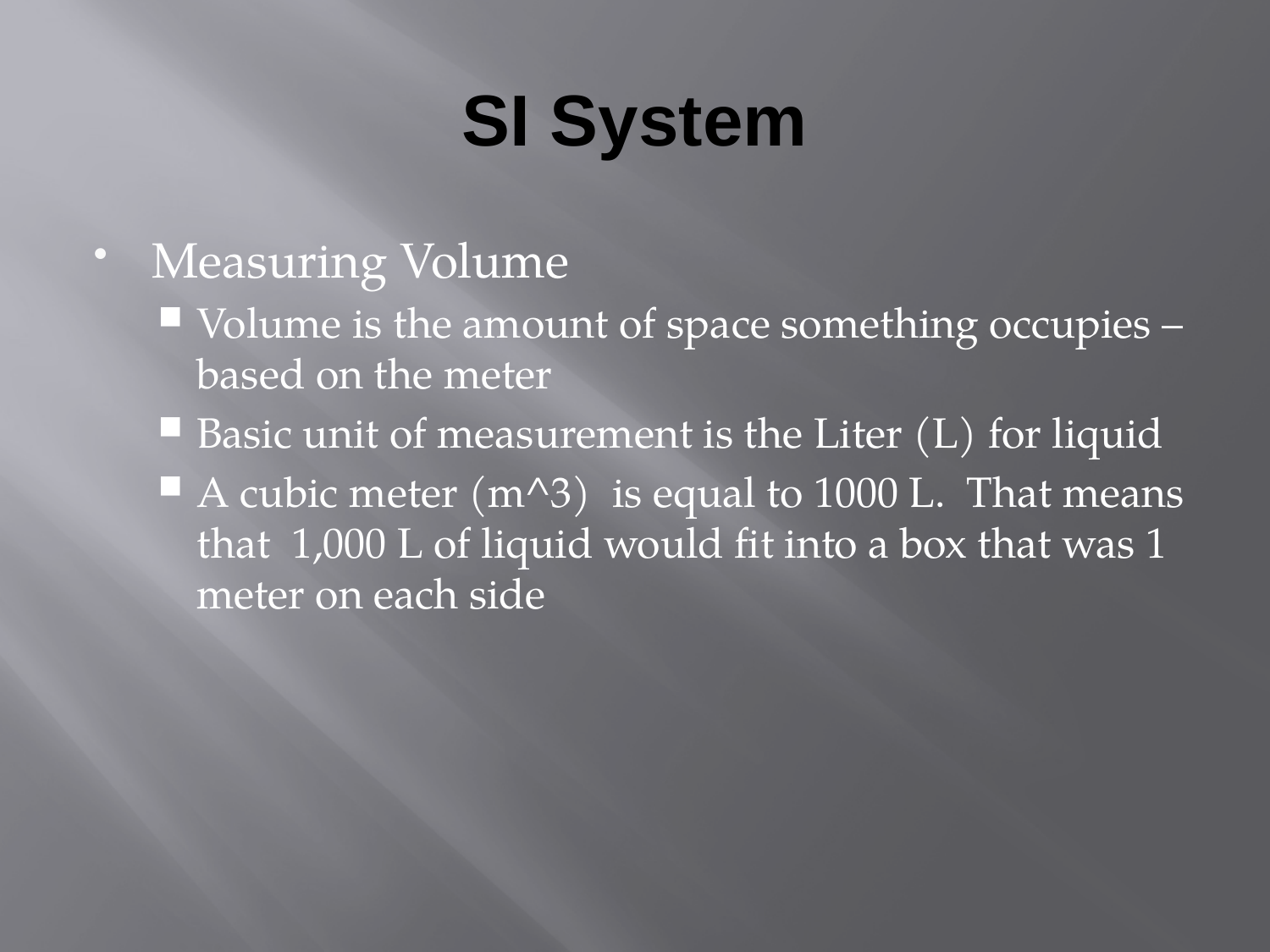

# SI System
Measuring Volume
Volume is the amount of space something occupies – based on the meter
Basic unit of measurement is the Liter (L) for liquid
A cubic meter (m^3)  is equal to 1000 L.  That means that  1,000 L of liquid would fit into a box that was 1 meter on each side